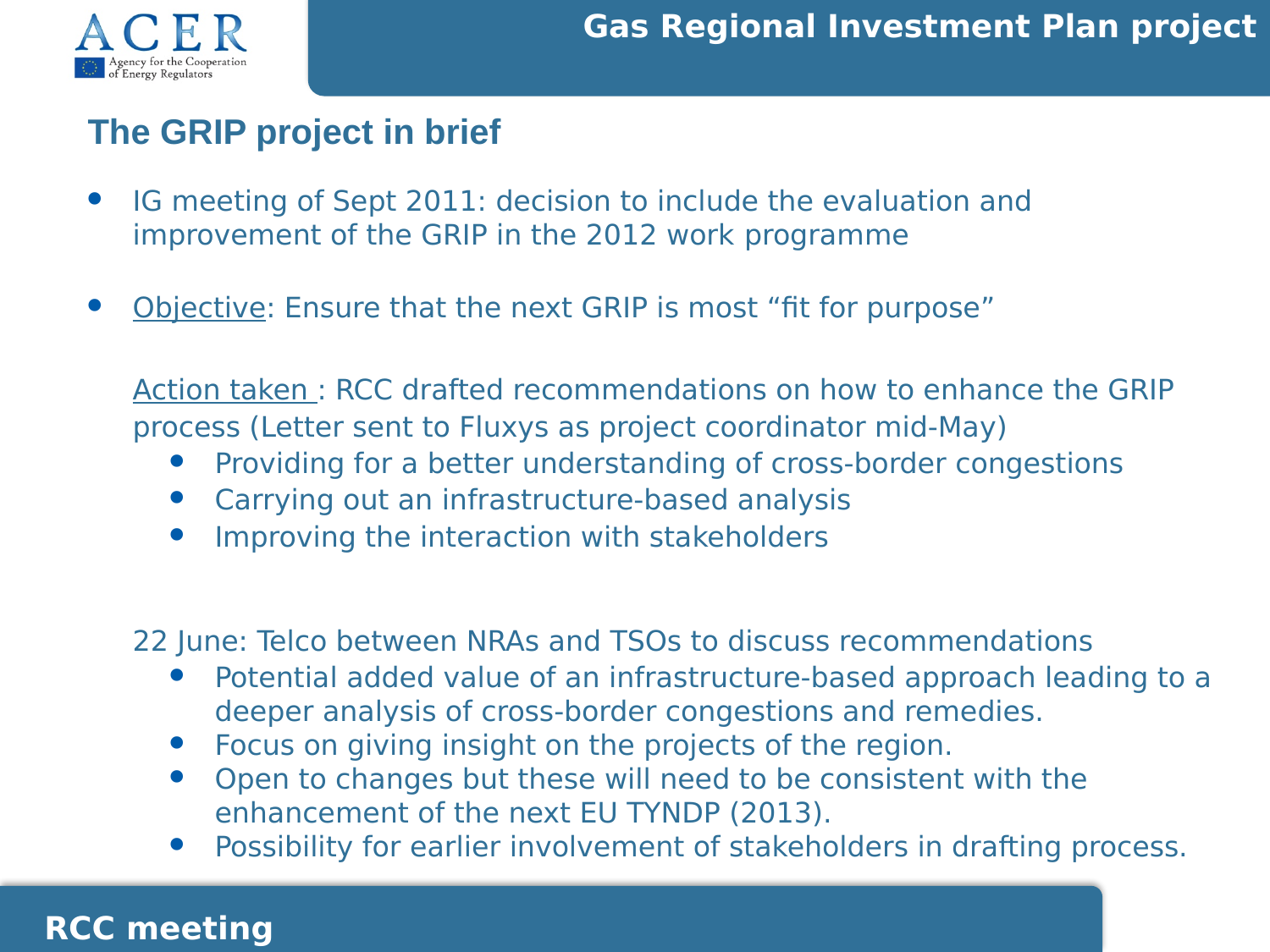

The GRIP project in brief
IG meeting of Sept 2011: decision to include the evaluation and improvement of the GRIP in the 2012 work programme

Objective: Ensure that the next GRIP is most “fit for purpose”

Action taken : RCC drafted recommendations on how to enhance the GRIP process (Letter sent to Fluxys as project coordinator mid-May)
Providing for a better understanding of cross-border congestions
Carrying out an infrastructure-based analysis
Improving the interaction with stakeholders

22 June: Telco between NRAs and TSOs to discuss recommendations
Potential added value of an infrastructure-based approach leading to a deeper analysis of cross-border congestions and remedies.
Focus on giving insight on the projects of the region.
Open to changes but these will need to be consistent with the enhancement of the next EU TYNDP (2013).
Possibility for earlier involvement of stakeholders in drafting process.